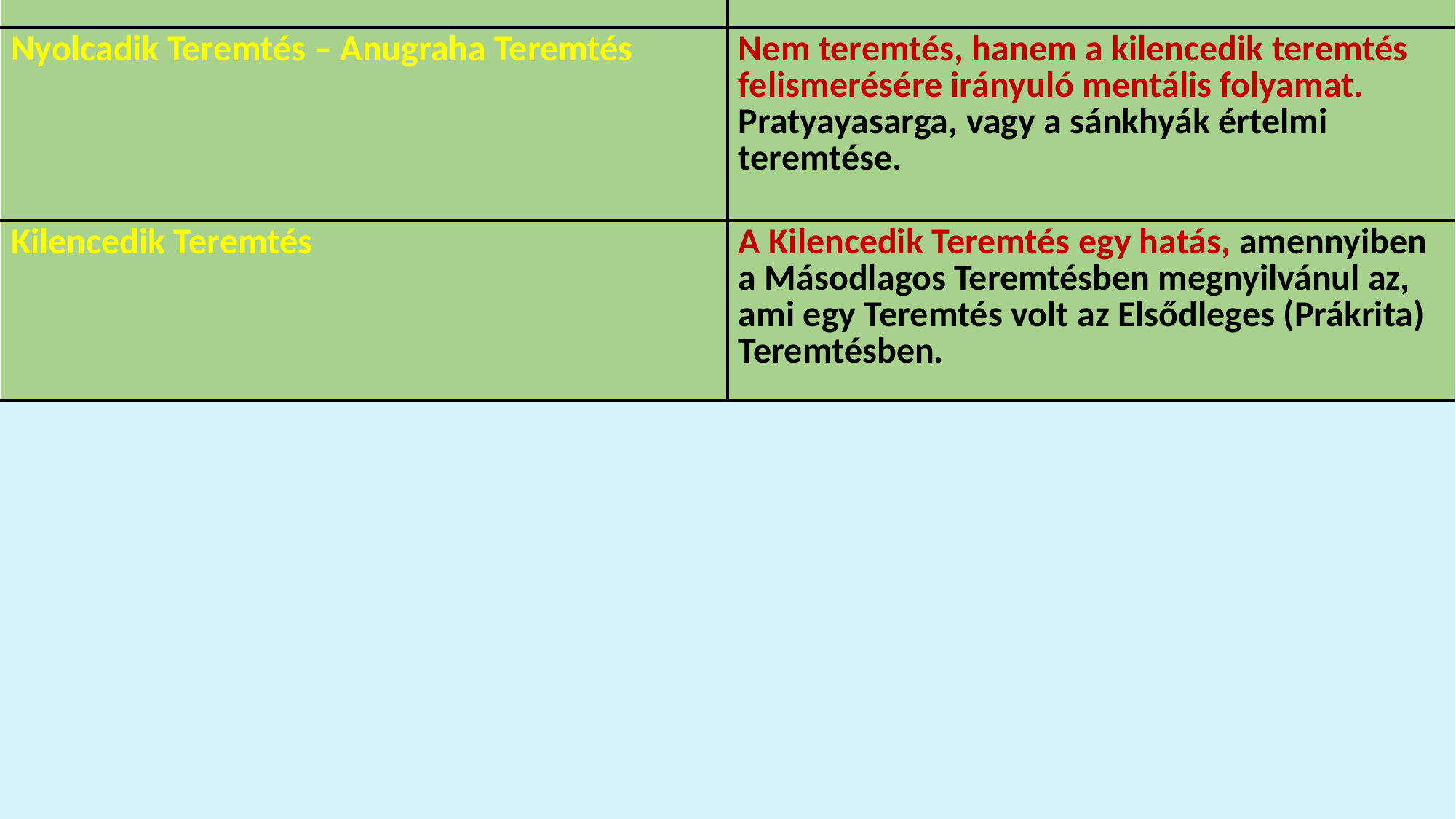

| Hetedik Teremtés – Arváksrotas Teremtés (Az ember teremtése.) | Az Arváksrotas lények kifejlődése, az ember kifejlődése. |
| --- | --- |
| Nyolcadik Teremtés – Anugraha Teremtés | Nem teremtés, hanem a kilencedik teremtés felismerésére irányuló mentális folyamat. Pratyayasarga, vagy a sánkhyák értelmi teremtése. |
| Kilencedik Teremtés | A Kilencedik Teremtés egy hatás, amennyiben a Másodlagos Teremtésben megnyilvánul az, ami egy Teremtés volt az Elsődleges (Prákrita) Teremtésben. |